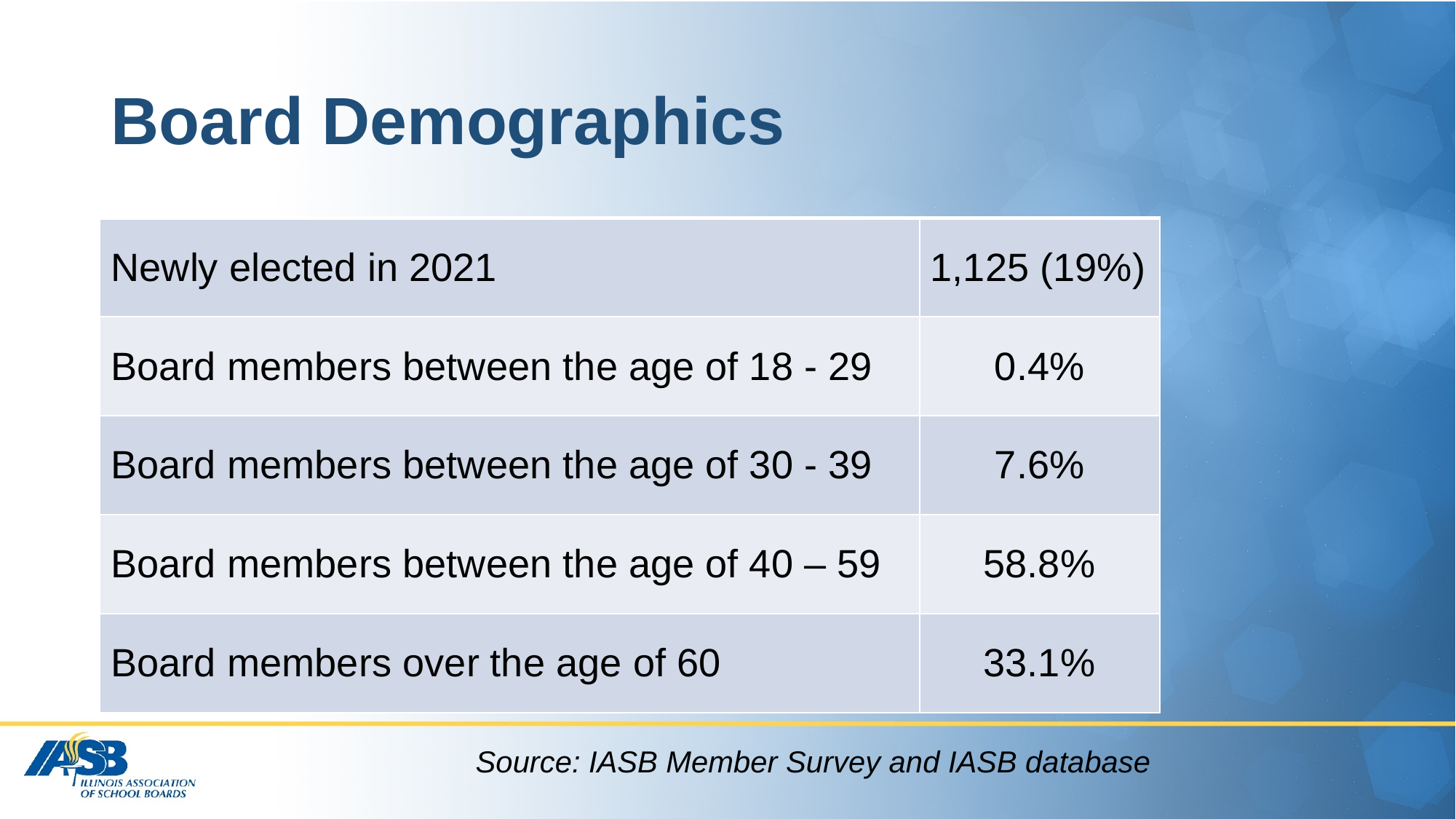

# Board Demographics
| Newly elected in 2021 | 1,125 (19%) |
| --- | --- |
| Board members between the age of 18 - 29 | 0.4% |
| Board members between the age of 30 - 39 | 7.6% |
| Board members between the age of 40 – 59 | 58.8% |
| Board members over the age of 60 | 33.1% |
Source: IASB Member Survey and IASB database